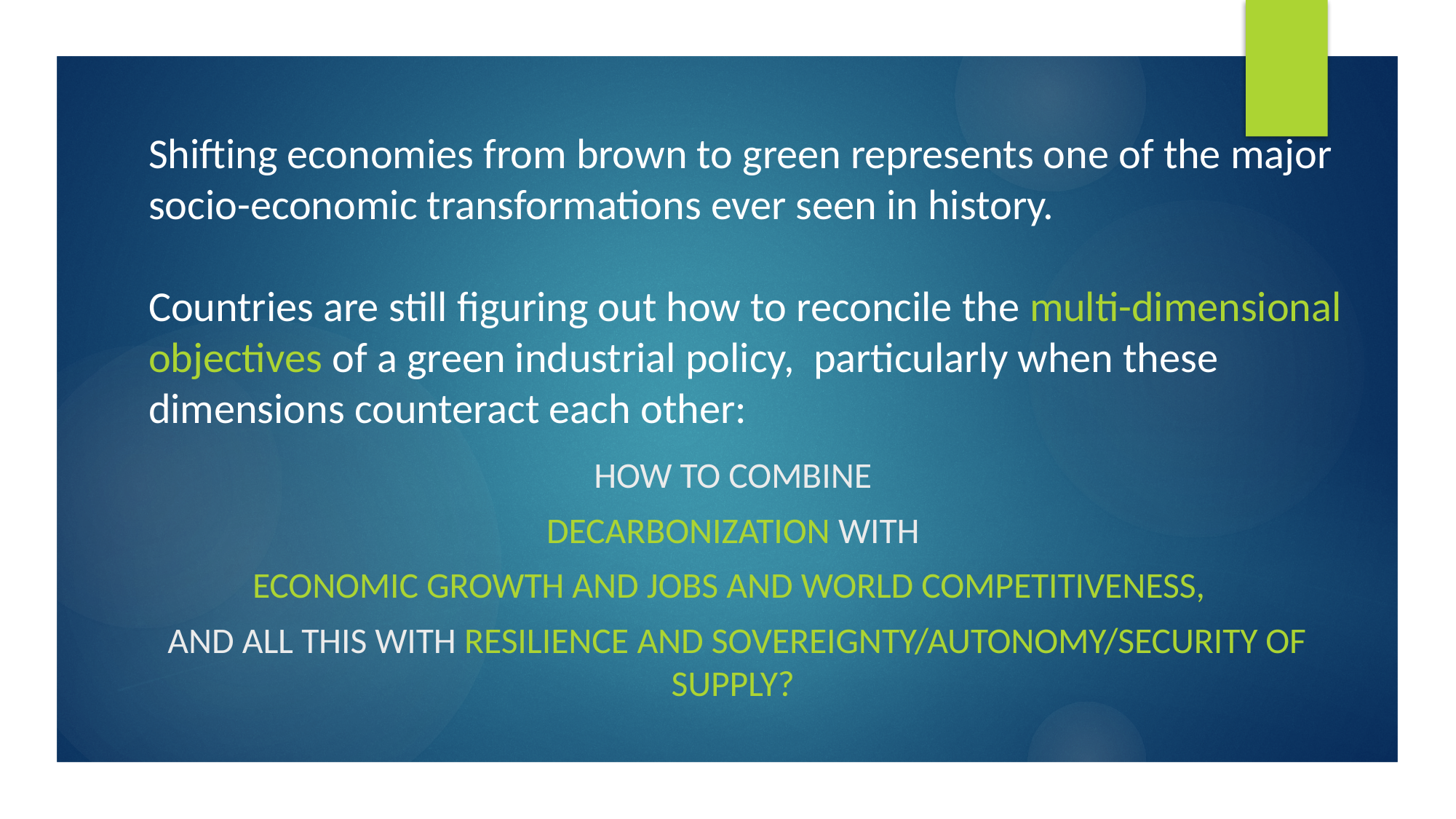

Shifting economies from brown to green represents one of the major socio-economic transformations ever seen in history.

Countries are still figuring out how to reconcile the multi-dimensional objectives of a green industrial policy,  particularly when these dimensions counteract each other:

How to combine
decarbonization with
economic growth and jobs and world competitiveness,
and all this with resilience and sovereignty/autonomy/security of supply?